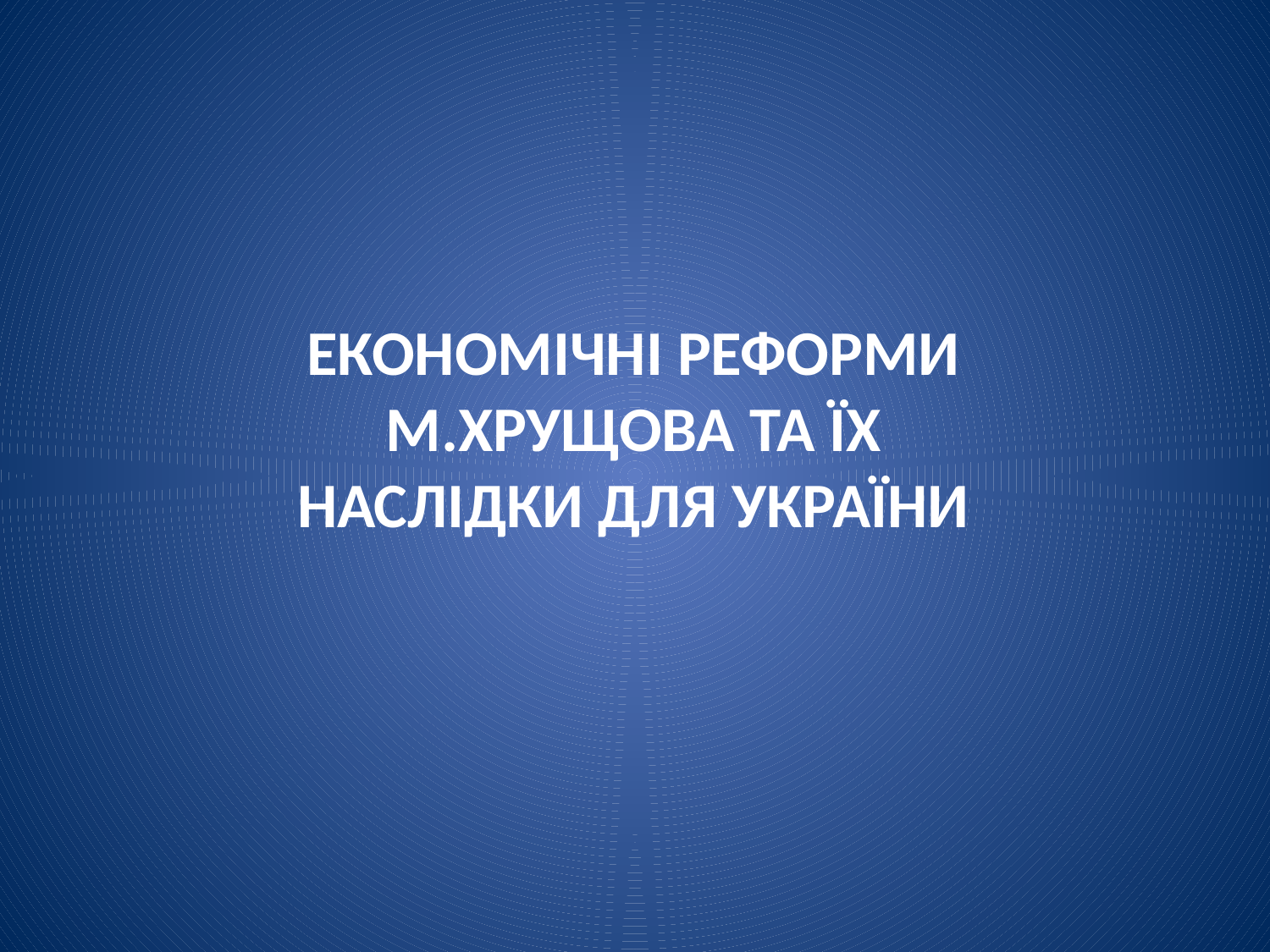

ЕКОНОМІЧНІ РЕФОРМИ М.ХРУЩОВА ТА ЇХ НАСЛІДКИ ДЛЯ УКРАЇНИ